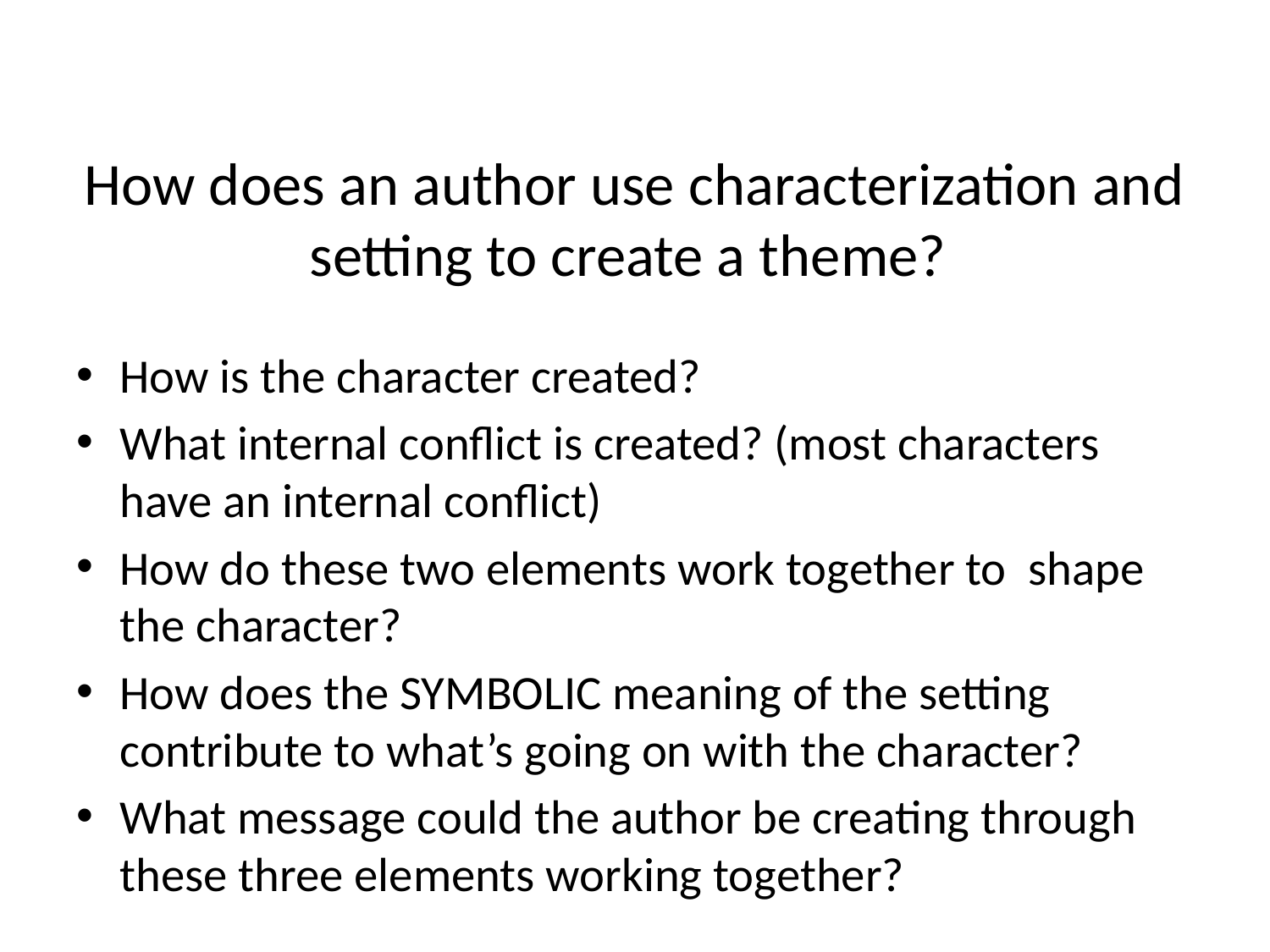

# How does an author use characterization and setting to create a theme?
How is the character created?
What internal conflict is created? (most characters have an internal conflict)
How do these two elements work together to  shape the character?
How does the SYMBOLIC meaning of the setting contribute to what’s going on with the character?
What message could the author be creating through these three elements working together?